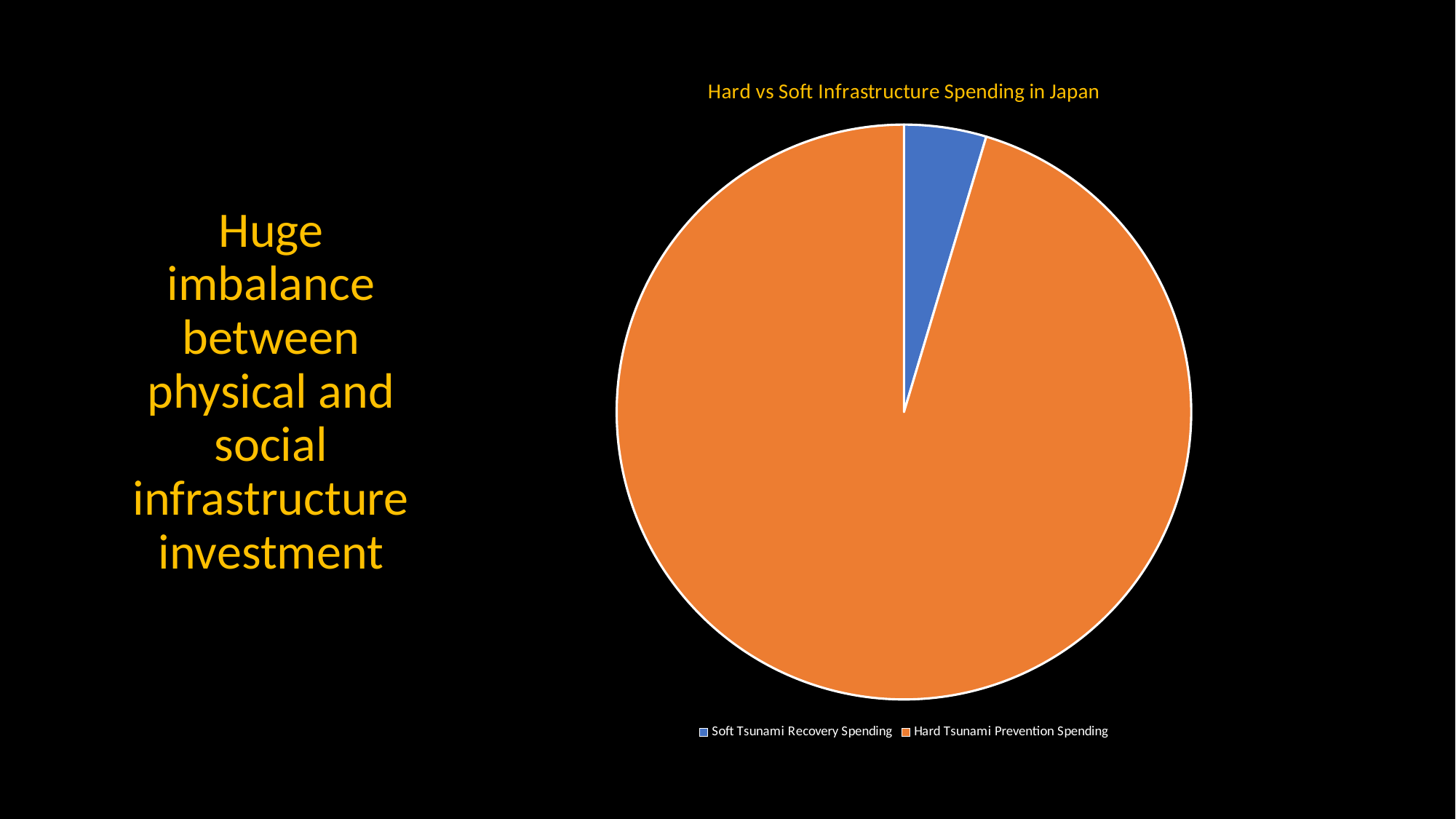

### Chart: Hard vs Soft Infrastructure Spending in Japan

| Category |  |
|---|---|
| Soft Tsunami Recovery Spending | 65200000000.0 |
| Hard Tsunami Prevention Spending | 1343300000000.0 |
# Huge imbalance between physical and social infrastructure investment